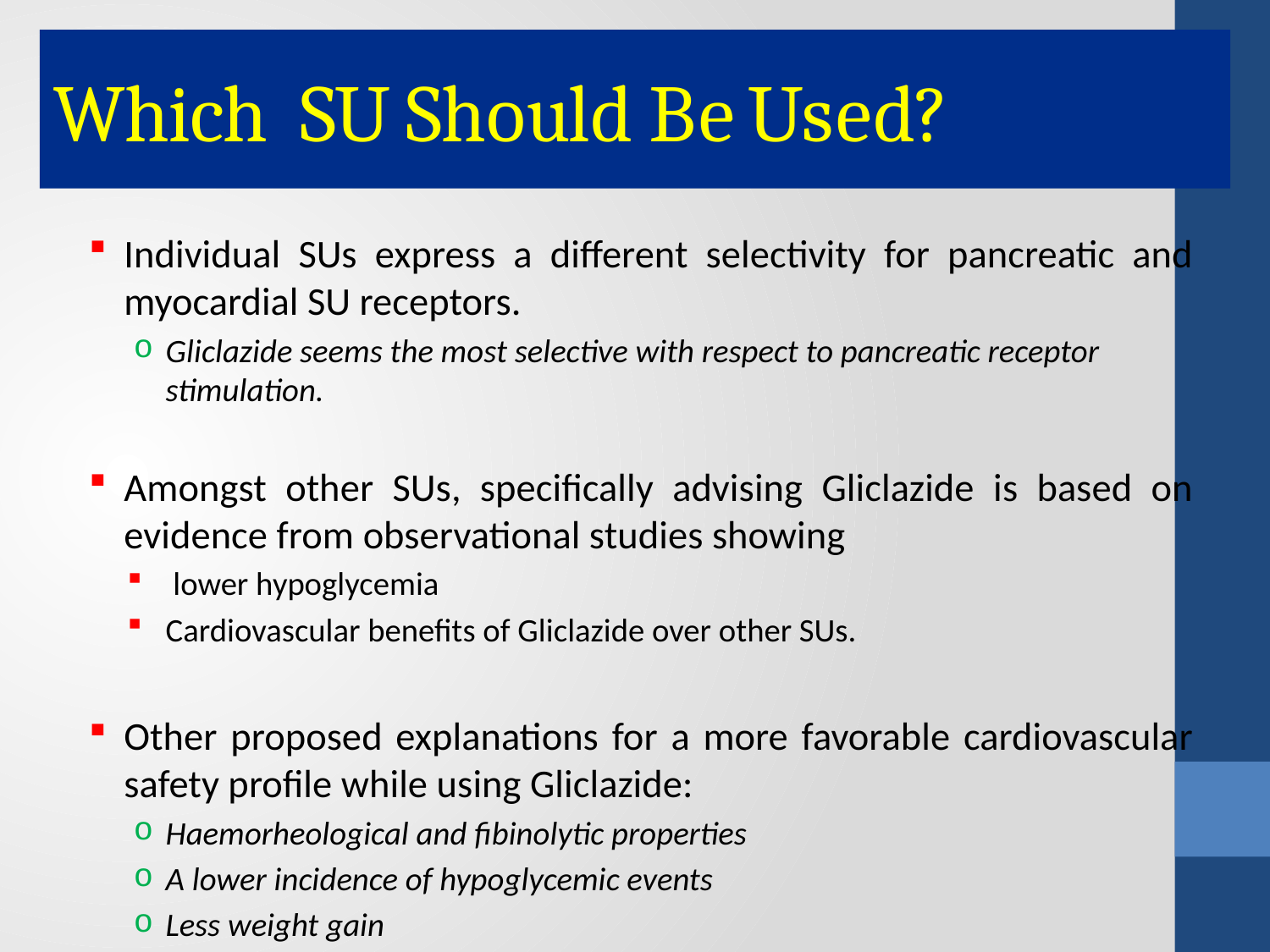

# Which  SU Should Be Used?
Individual SUs express a different selectivity for pancreatic and myocardial SU receptors.
Gliclazide seems the most selective with respect to pancreatic receptor stimulation.

Amongst other SUs, specifically advising Gliclazide is based on evidence from observational studies showing
 lower hypoglycemia
Cardiovascular benefits of Gliclazide over other SUs.

Other proposed explanations for a more favorable cardiovascular safety profile while using Gliclazide:
Haemorheological and fibinolytic properties
A lower incidence of hypoglycemic events
Less weight gain